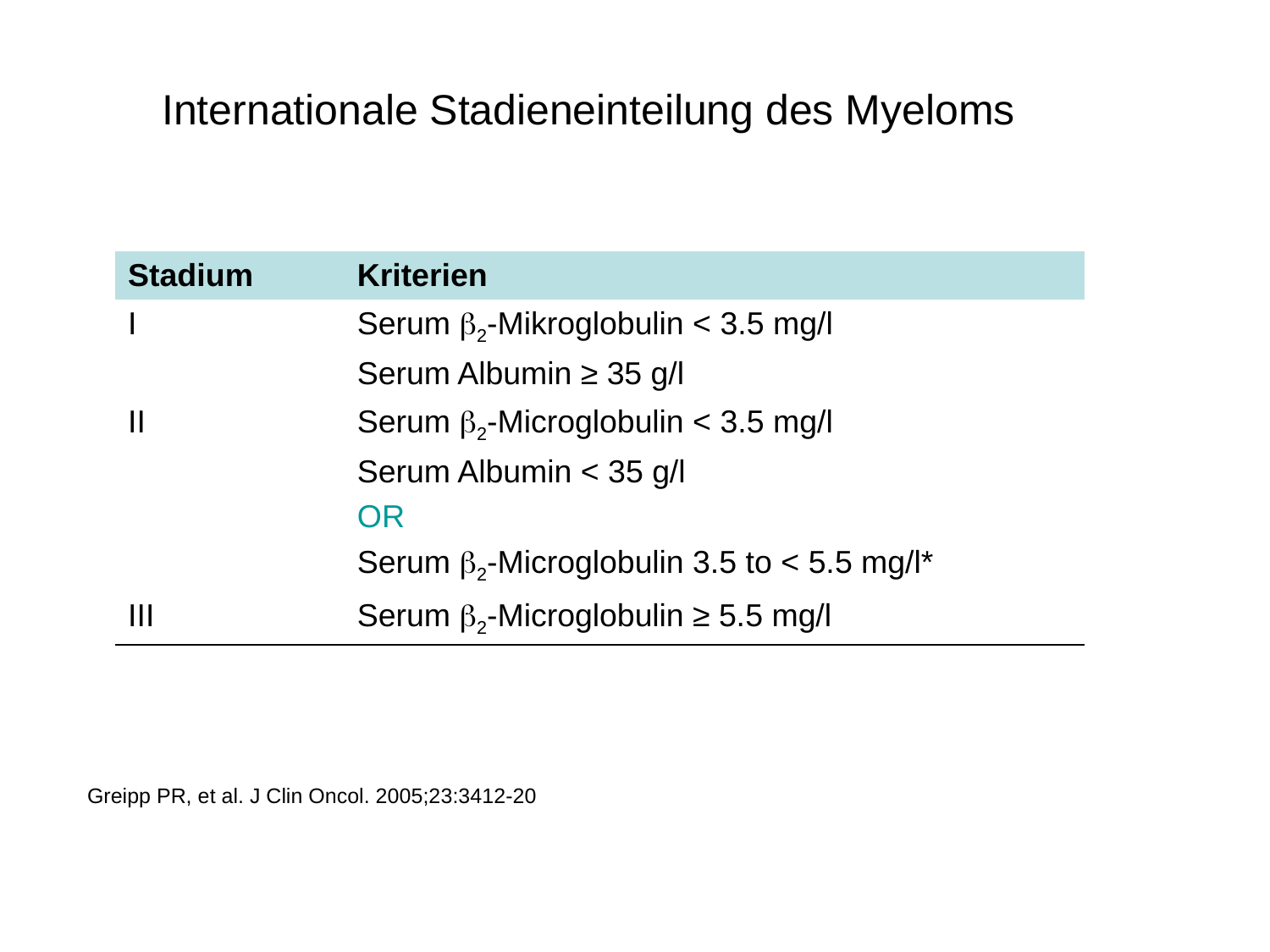

Internationale Stadieneinteilung des Myeloms
| Stadium | Kriterien |
| --- | --- |
| I | Serum β2-Mikroglobulin < 3.5 mg/l Serum Albumin ≥ 35 g/l |
| II | Serum β2-Microglobulin < 3.5 mg/l Serum Albumin < 35 g/l OR Serum β2-Microglobulin 3.5 to < 5.5 mg/l\* |
| III | Serum β2-Microglobulin ≥ 5.5 mg/l |
Greipp PR, et al. J Clin Oncol. 2005;23:3412-20